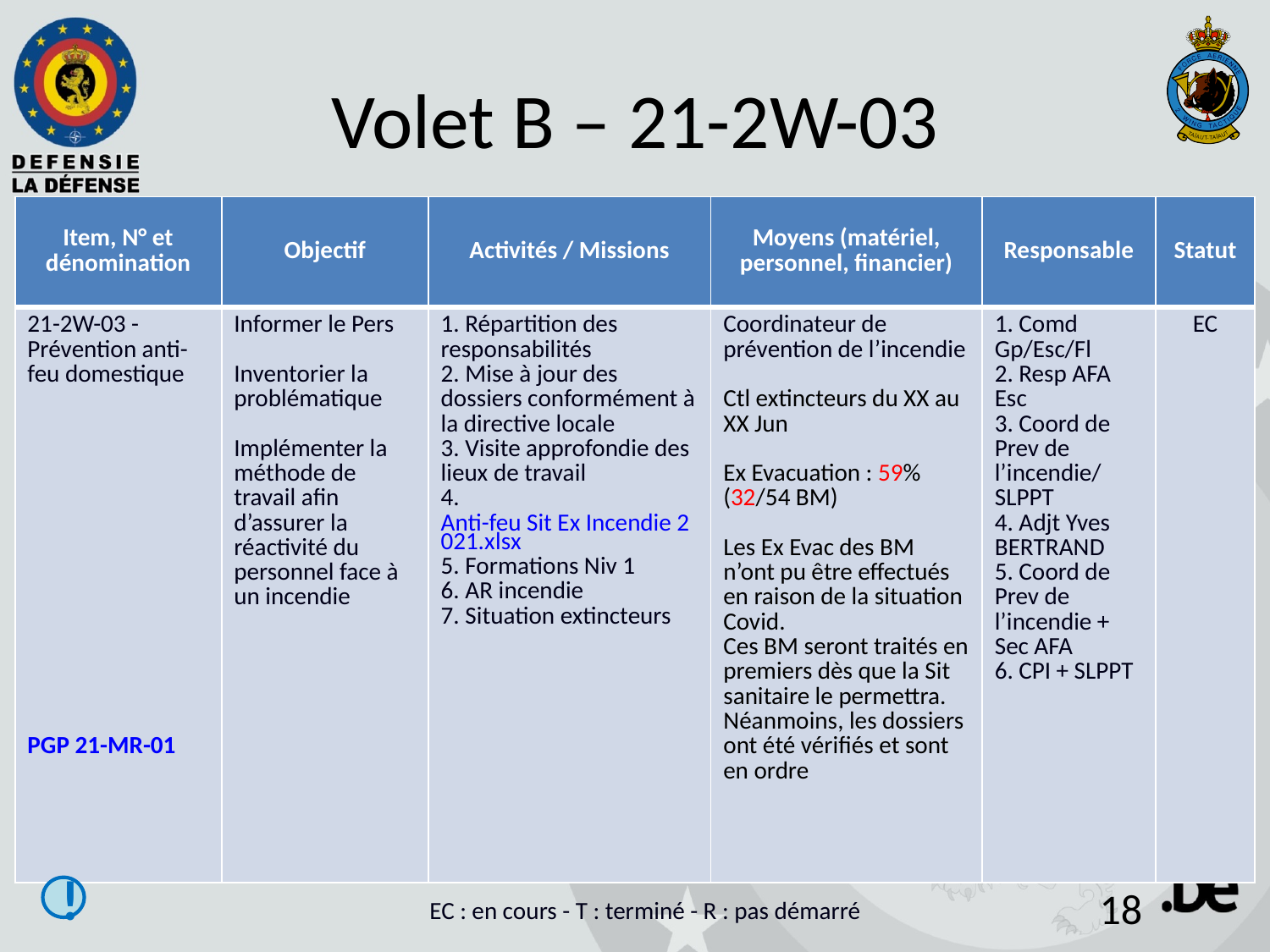

# Volet B – 21-2W-03
| Item, N° et dénomination | Objectif | Activités / Missions | Moyens (matériel, personnel, financier) | Responsable | Statut |
| --- | --- | --- | --- | --- | --- |
| 21-2W-03 - Prévention anti-feu domestique PGP 21-MR-01 | Informer le Pers Inventorier la problématique Implémenter la méthode de travail afin d’assurer la réactivité du personnel face à un incendie | Répartition des responsabilités Mise à jour des dossiers conformément à la directive locale Visite approfondie des lieux de travail Anti-feu Sit Ex Incendie 2021.xlsx Formations Niv 1 AR incendie Situation extincteurs | Coordinateur de prévention de l’incendie Ctl extincteurs du XX au XX Jun Ex Evacuation : 59% (32/54 BM) Les Ex Evac des BM n’ont pu être effectués en raison de la situation Covid. Ces BM seront traités en premiers dès que la Sit sanitaire le permettra. Néanmoins, les dossiers ont été vérifiés et sont en ordre | 1. Comd Gp/Esc/Fl 2. Resp AFA Esc 3. Coord de Prev de l’incendie/ SLPPT 4. Adjt Yves BERTRAND 5. Coord de Prev de l’incendie + Sec AFA 6. CPI + SLPPT | EC |
!
EC : en cours - T : terminé - R : pas démarré
18